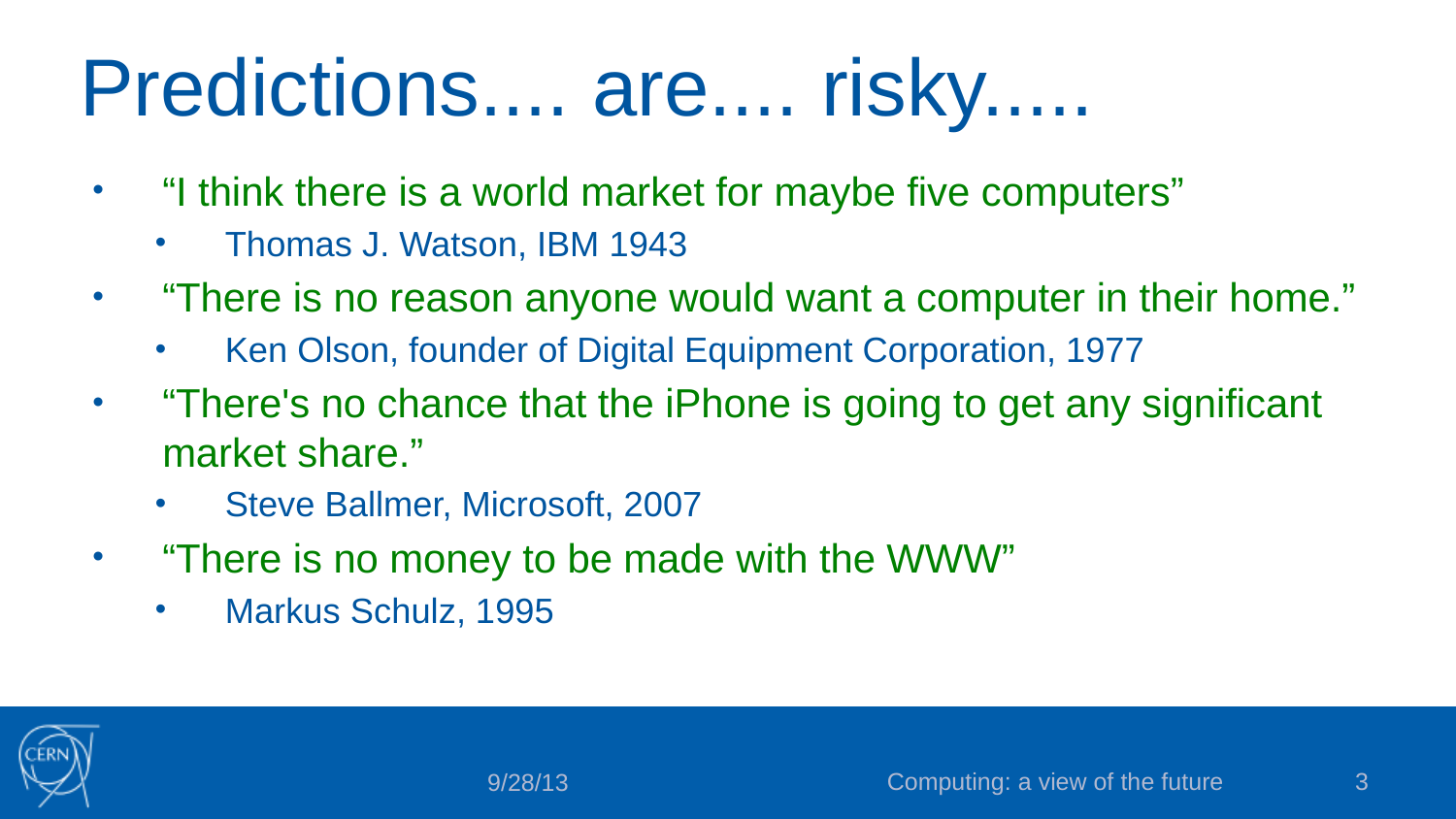

# Predictions.... are.... risky.....
“I think there is a world market for maybe five computers”
Thomas J. Watson, IBM 1943
“There is no reason anyone would want a computer in their home.”
Ken Olson, founder of Digital Equipment Corporation, 1977
“There's no chance that the iPhone is going to get any significant market share.”
Steve Ballmer, Microsoft, 2007
“There is no money to be made with the WWW”
Markus Schulz, 1995

Computing: a view of the future
3
9/28/13